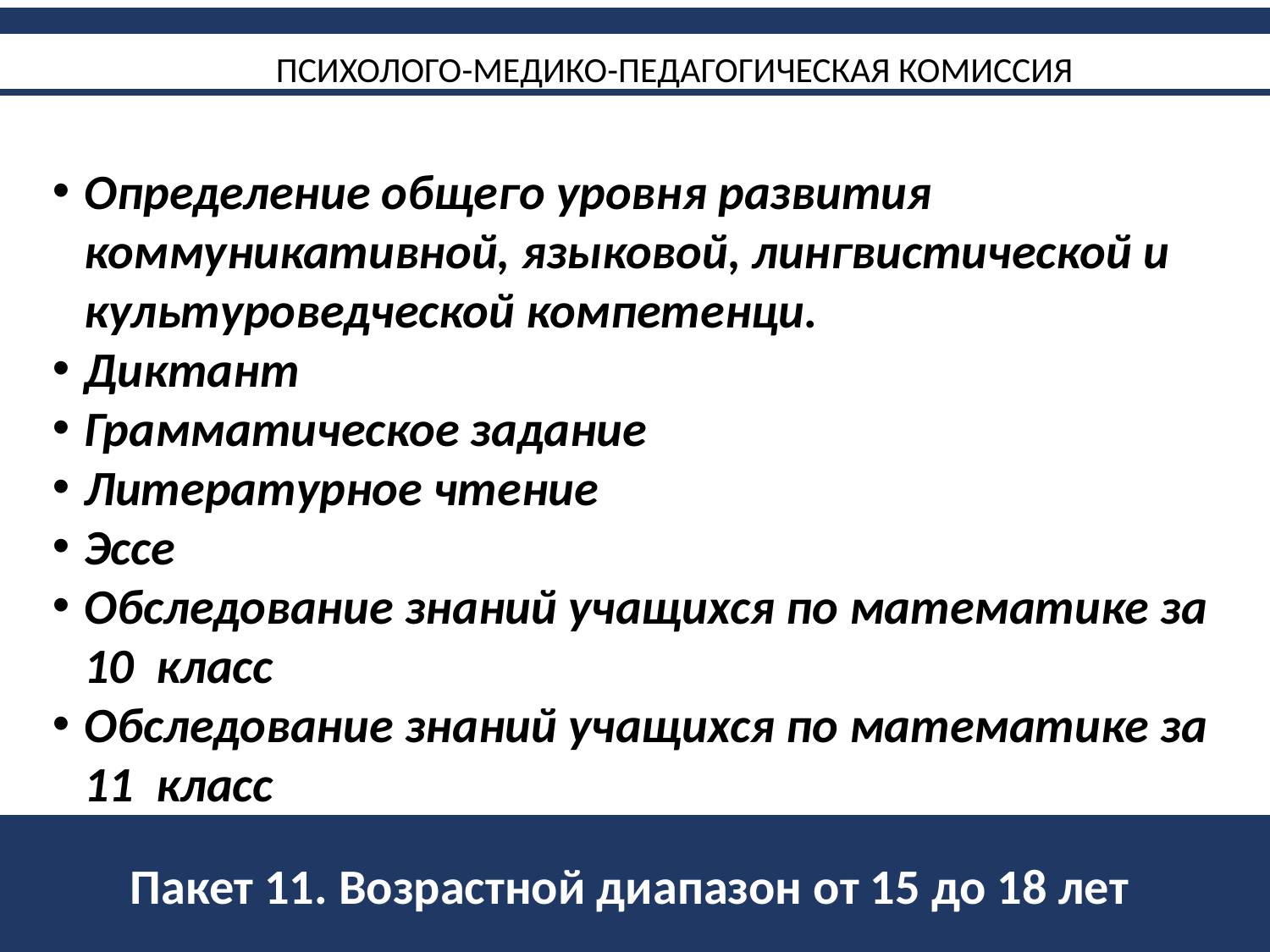

# ПСИХОЛОГО-МЕДИКО-ПЕДАГОГИЧЕСКАЯ КОМИССИЯ

Определение общего уровня развития коммуникативной, языковой, лингвистической и культуроведческой компетенци.
Диктант
Грамматическое задание
Литературное чтение
Эссе
Обследование знаний учащихся по математике за 10  класс
Обследование знаний учащихся по математике за 11  класс

Пакет 11. Возрастной диапазон от 15 до 18 лет